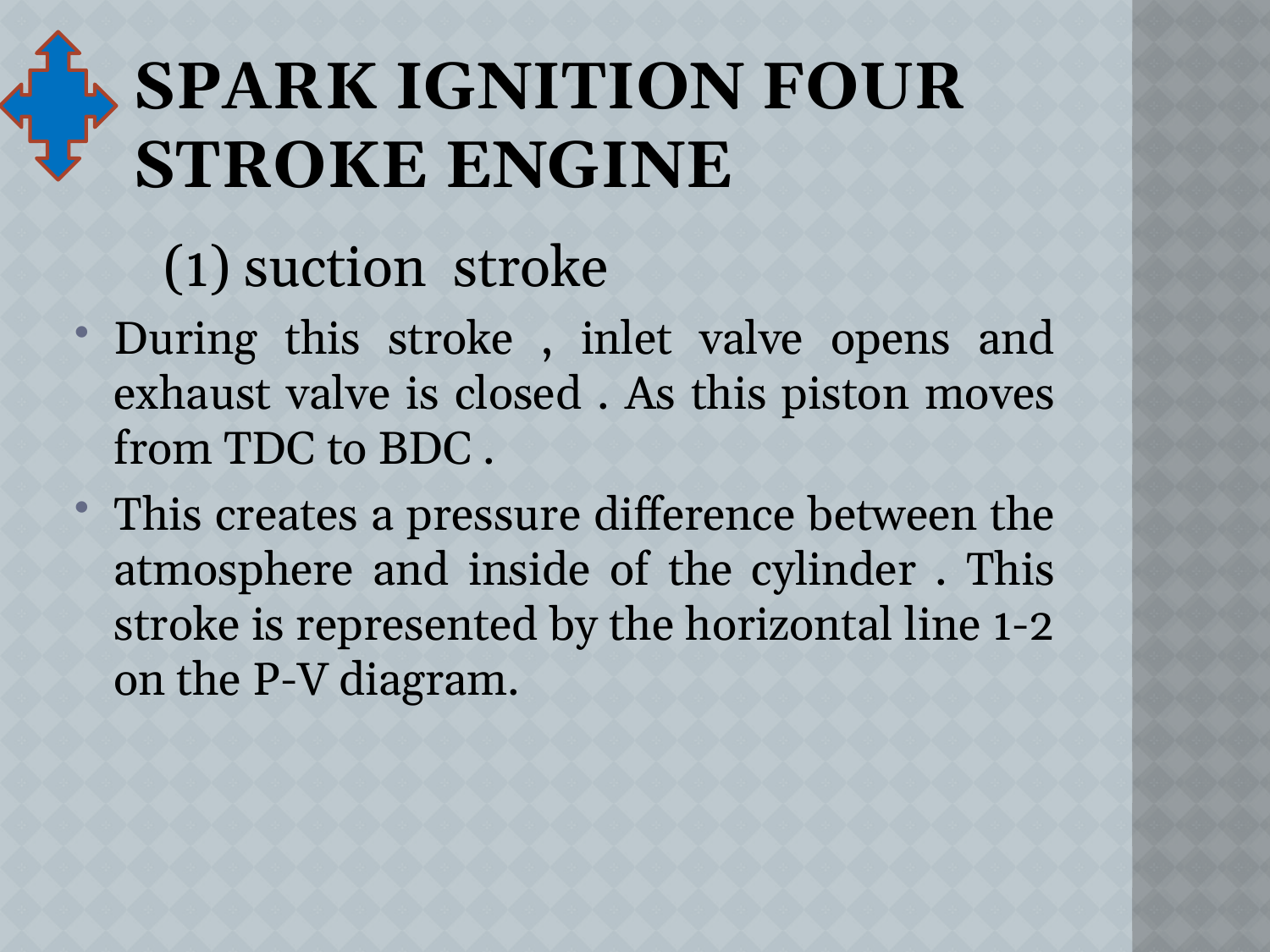

# SPARK IGNITION FOUR STROKE ENGINE
        (1) suction  stroke
During this stroke , inlet valve opens and exhaust valve is closed . As this piston moves from TDC to BDC .
This creates a pressure difference between the atmosphere and inside of the cylinder . This stroke is represented by the horizontal line 1-2 on the P-V diagram.